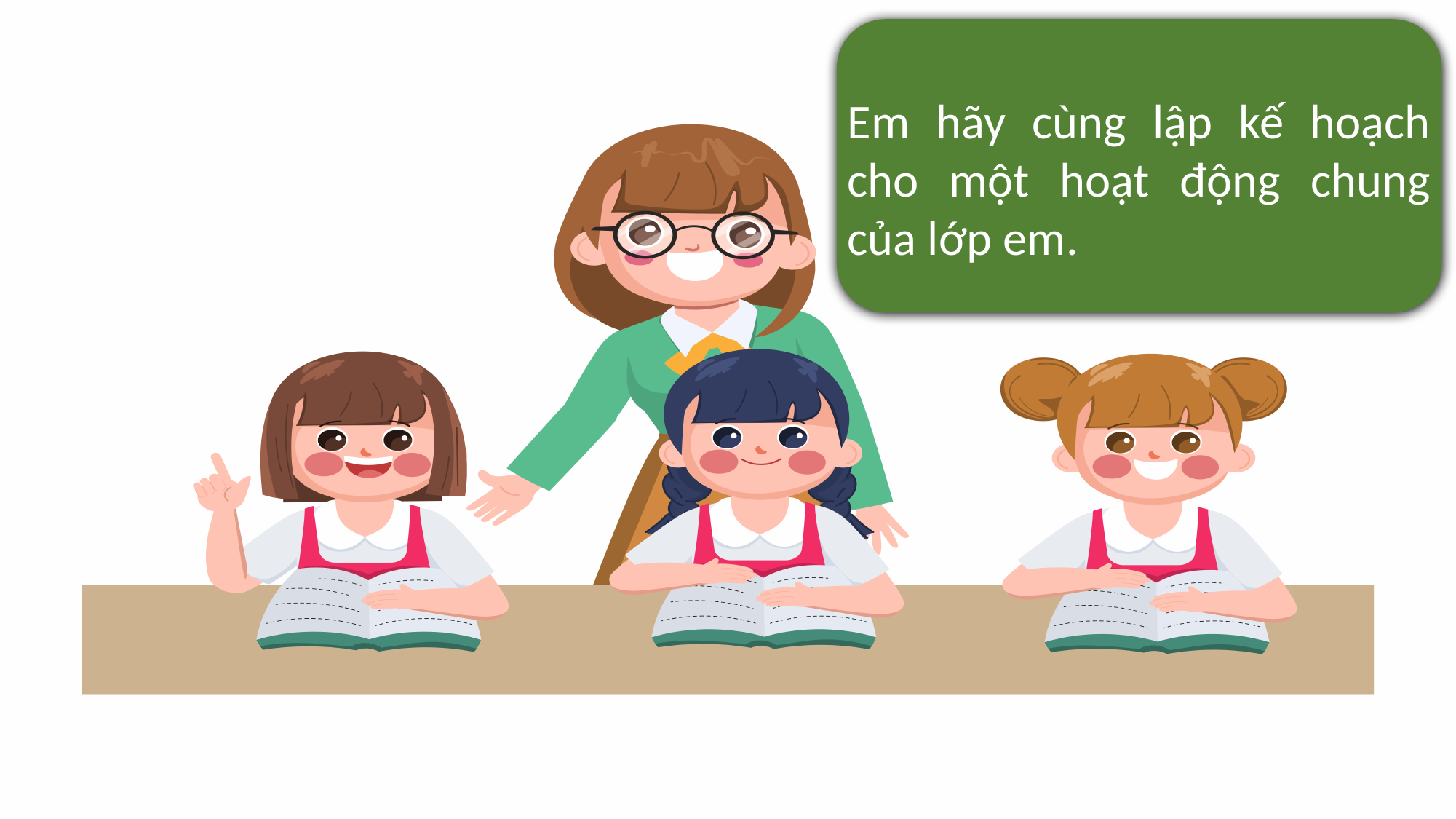

Em hãy cùng lập kế hoạch cho một hoạt động chung của lớp em.